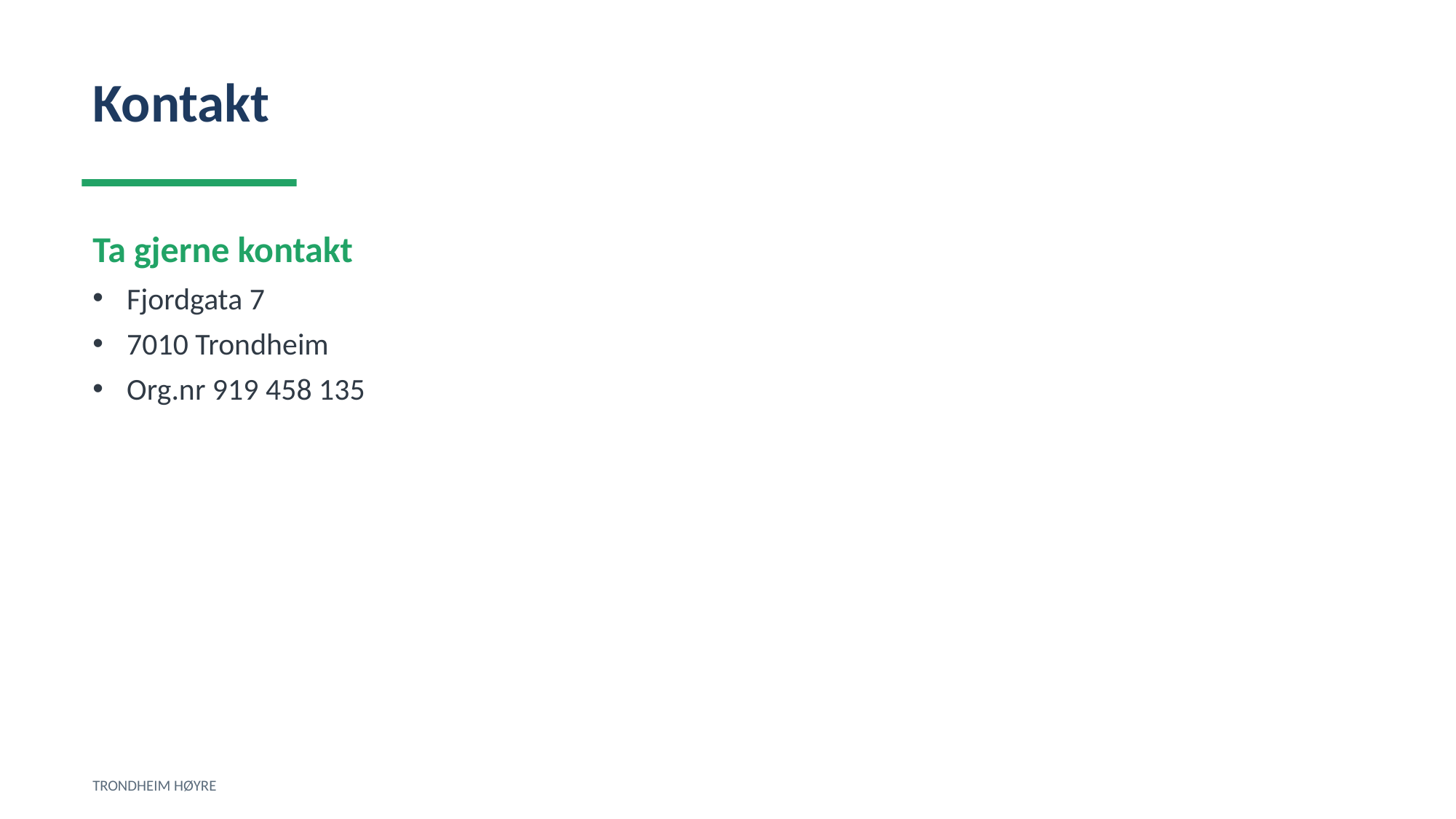

Kontakt

Ta gjerne kontakt
Fjordgata 7
7010 Trondheim
Org.nr 919 458 135
TRONDHEIM HØYRE